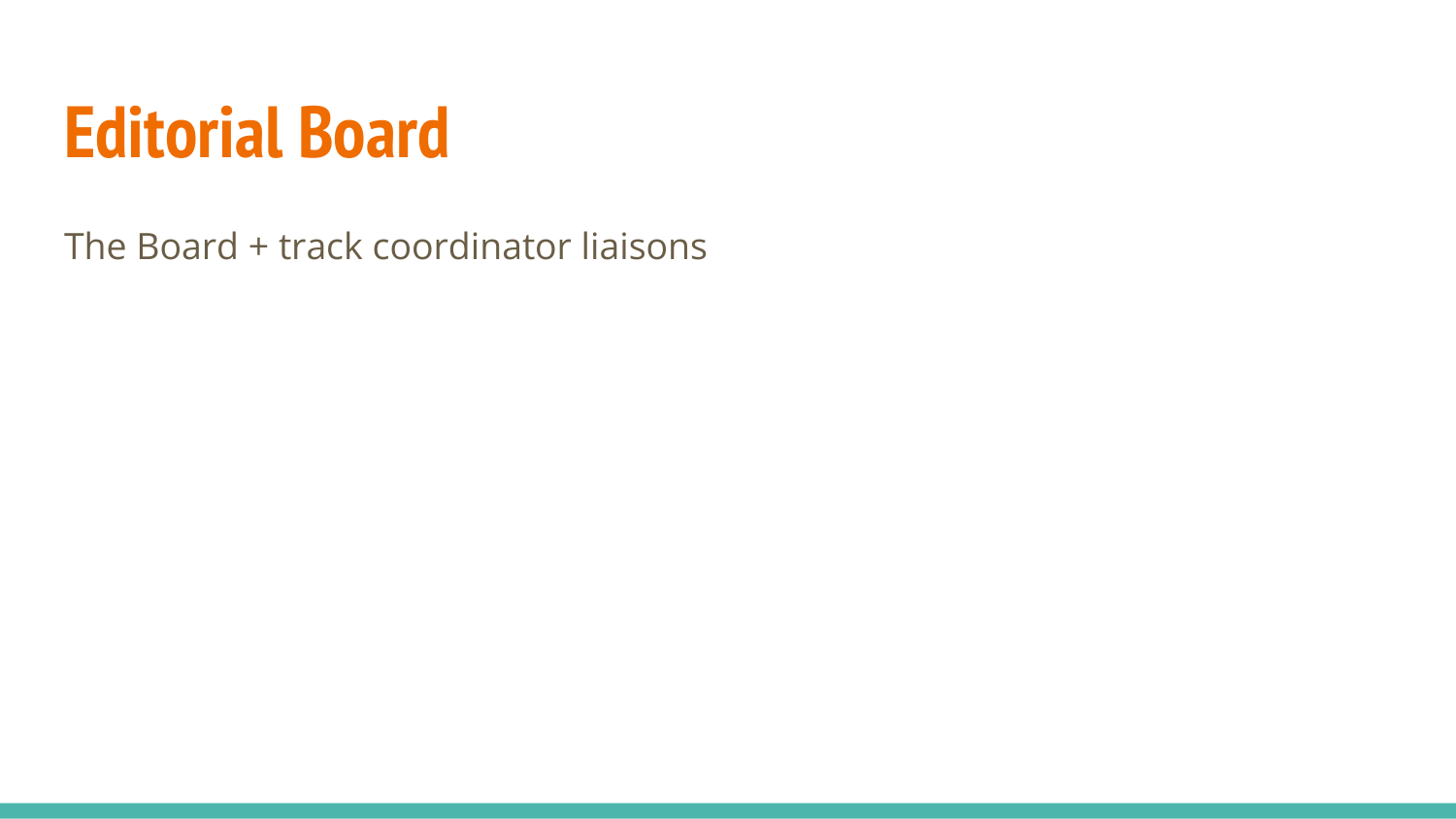

# Editorial Board
The Board + track coordinator liaisons